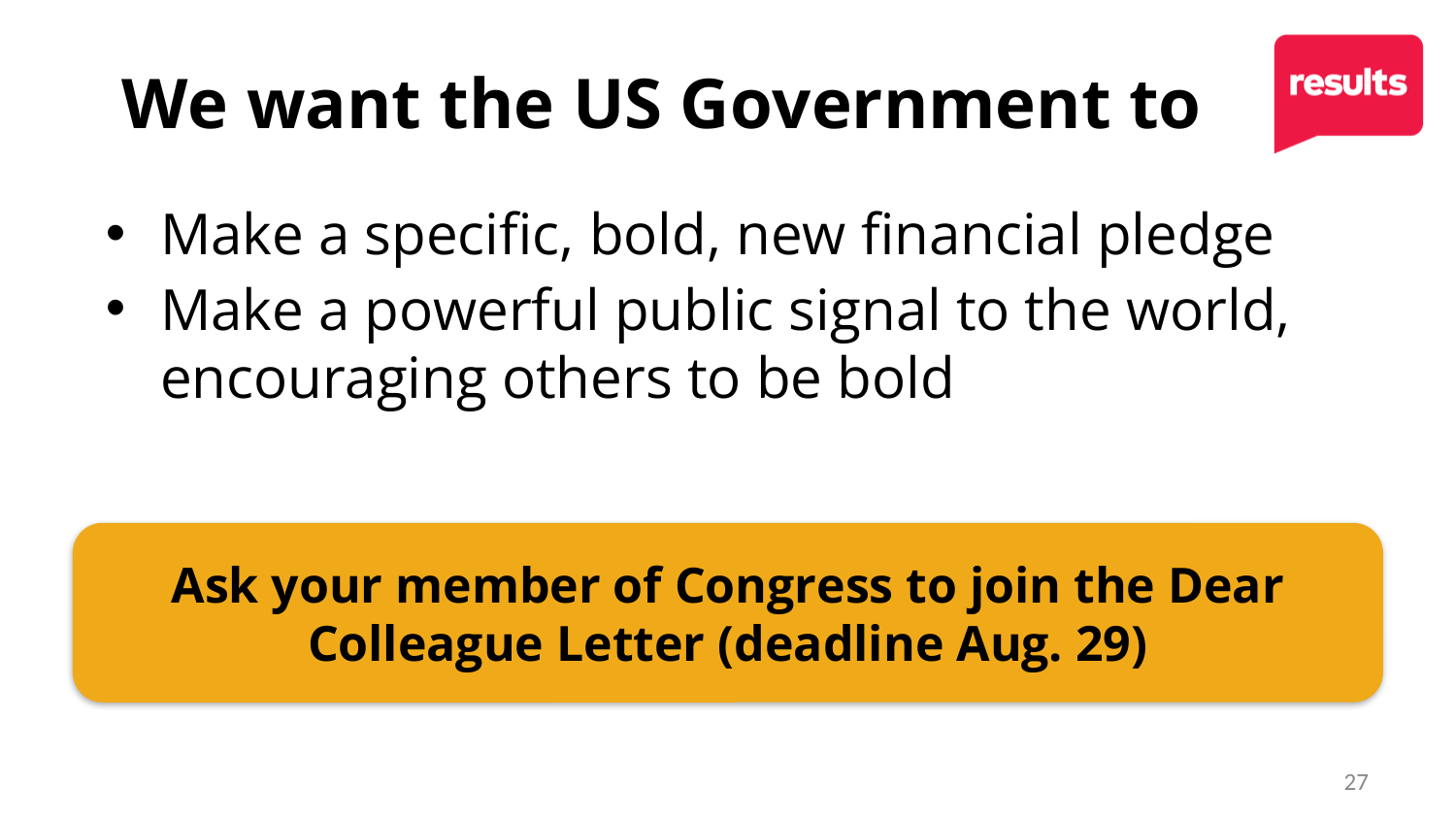

# We want the US Government to
Make a specific, bold, new financial pledge
Make a powerful public signal to the world, encouraging others to be bold

Ask your member of Congress to join the Dear Colleague Letter (deadline Aug. 29)
27